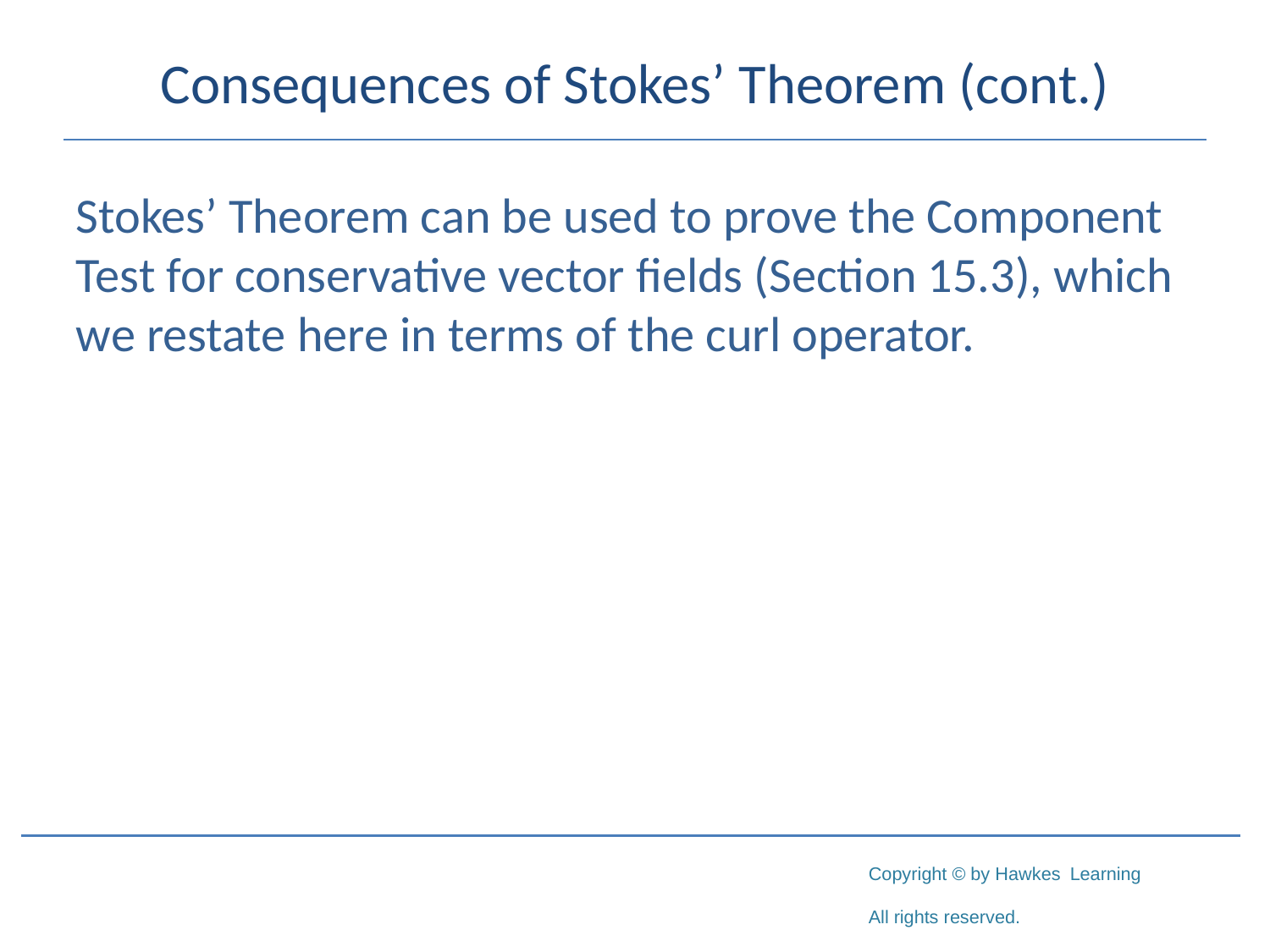

# Consequences of Stokes’ Theorem (cont.)
Stokes’ Theorem can be used to prove the Component Test for conservative vector fields (Section 15.3), which we restate here in terms of the curl operator.